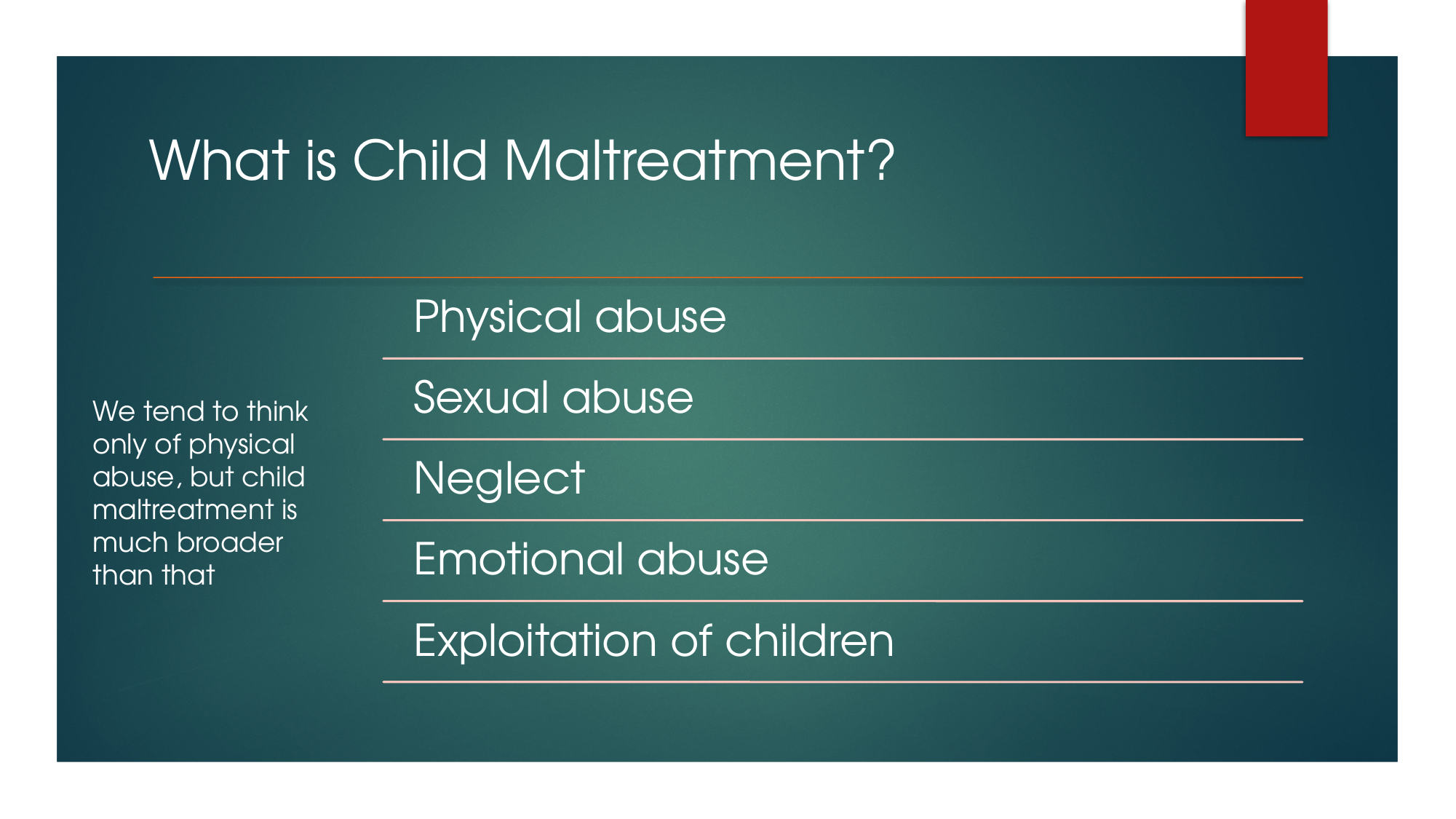

# What is Child Maltreatment?

Physical abuse
Sexual abuse
Neglect
Emotional abuse
Exploitation of children
We tend to think only of physical abuse, but child maltreatment is much broader than that